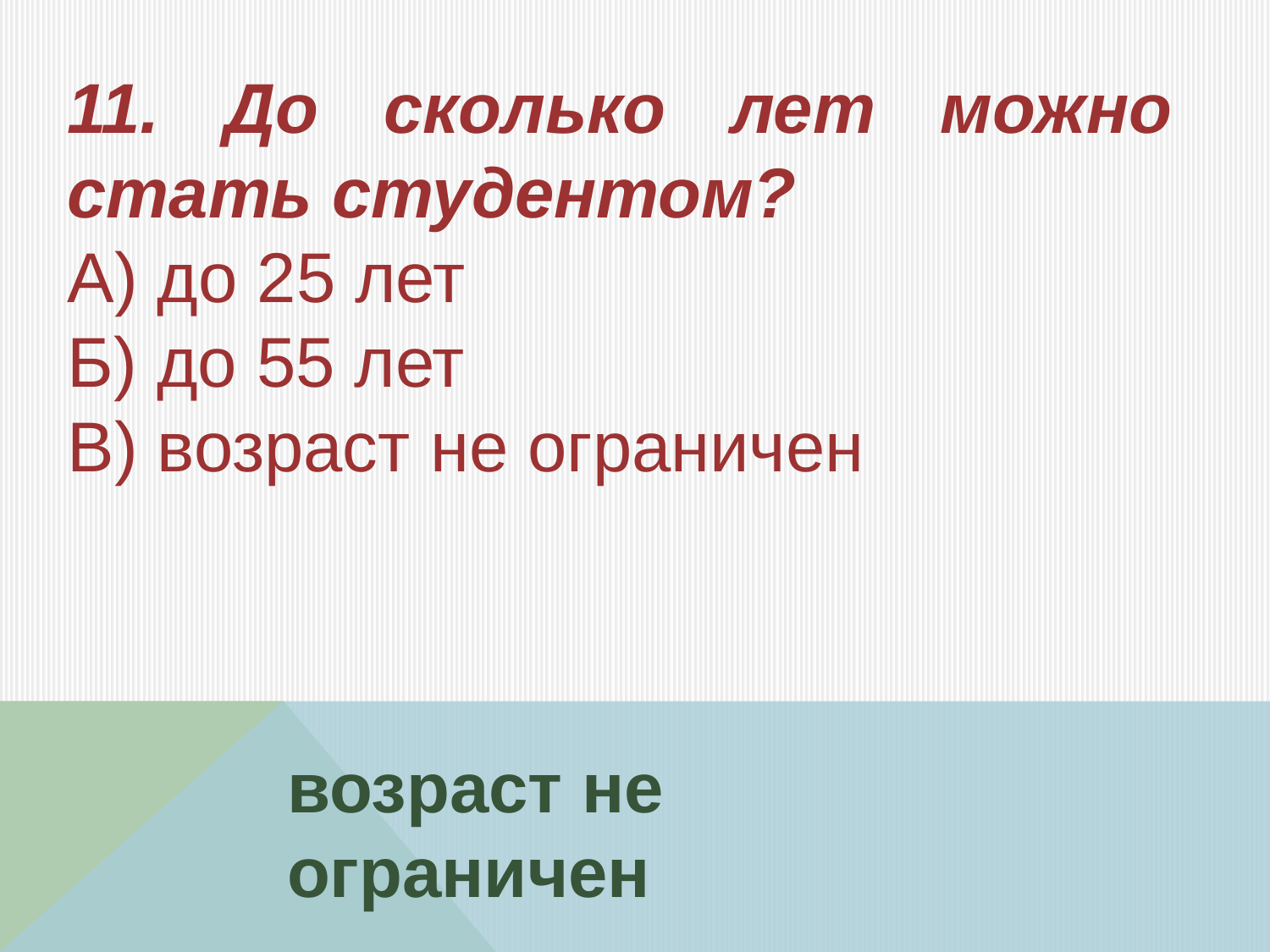

11. До сколько лет можно стать студентом?
А) до 25 лет
Б) до 55 лет
В) возраст не ограничен
возраст не ограничен